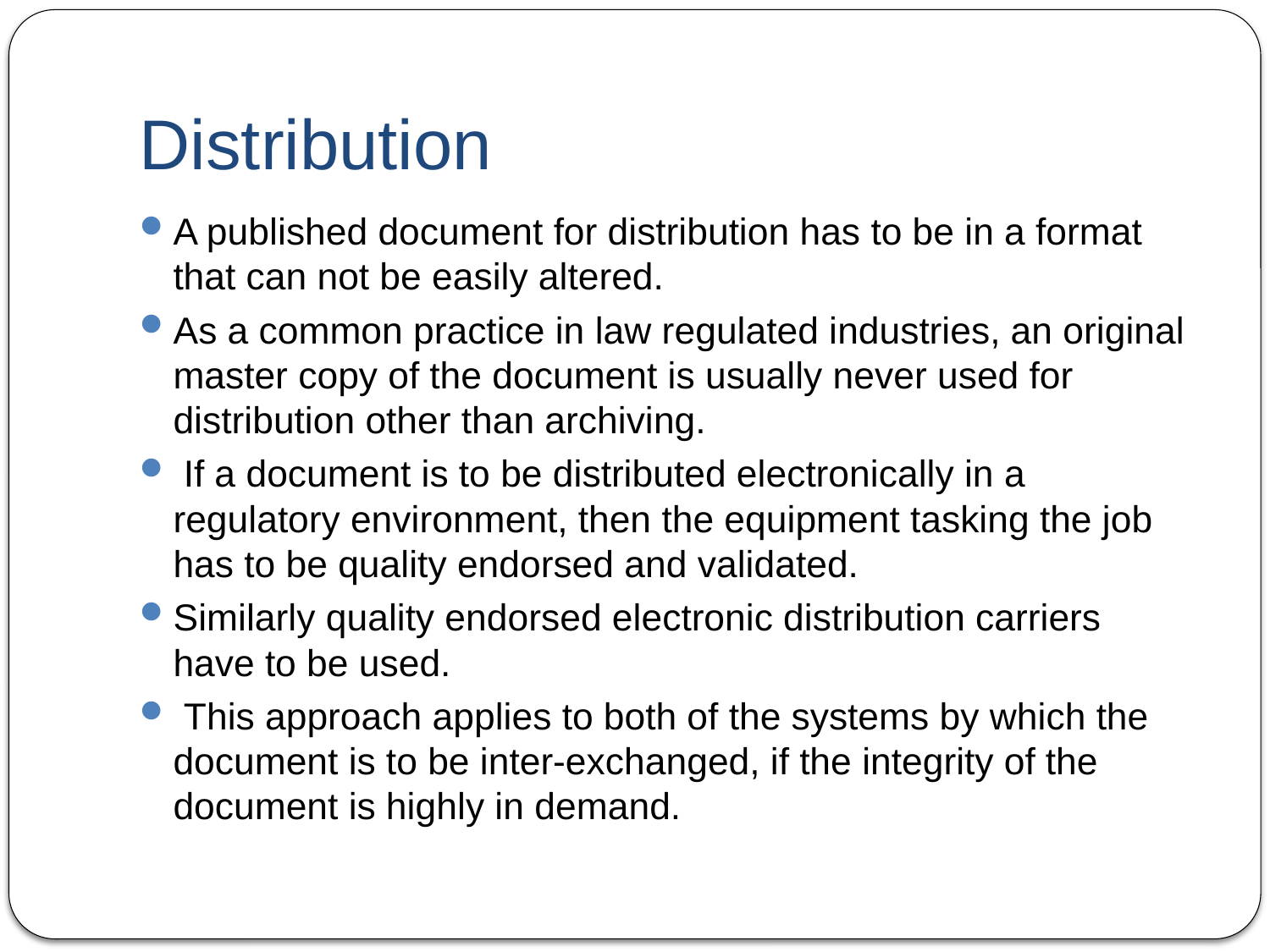

# Distribution
A published document for distribution has to be in a format that can not be easily altered.
As a common practice in law regulated industries, an original master copy of the document is usually never used for distribution other than archiving.
 If a document is to be distributed electronically in a regulatory environment, then the equipment tasking the job has to be quality endorsed and validated.
Similarly quality endorsed electronic distribution carriers have to be used.
 This approach applies to both of the systems by which the document is to be inter-exchanged, if the integrity of the document is highly in demand.